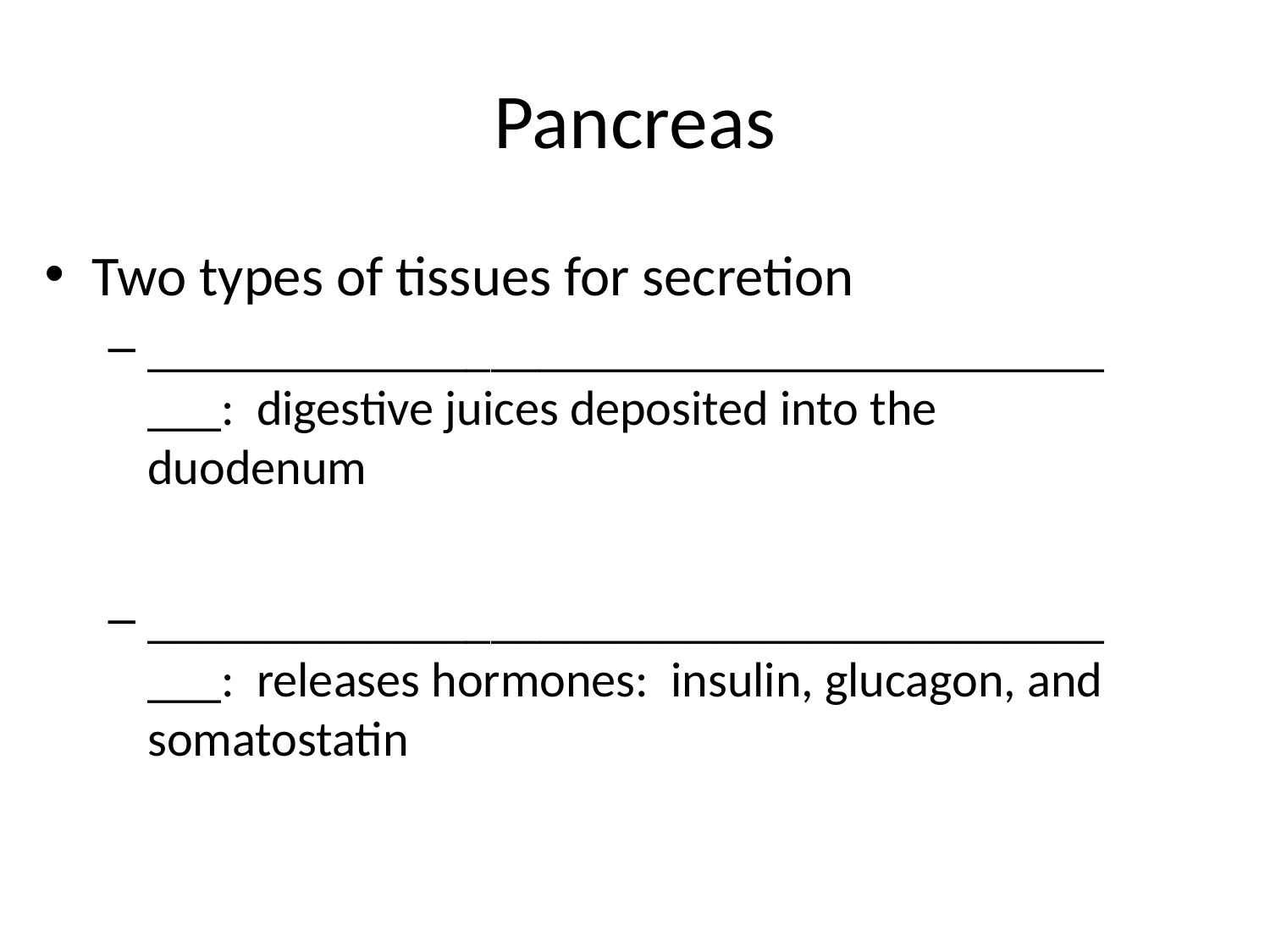

# Pancreas
Two types of tissues for secretion
__________________________________________:  digestive juices deposited into the duodenum

__________________________________________:  releases hormones:  insulin, glucagon, and somatostatin